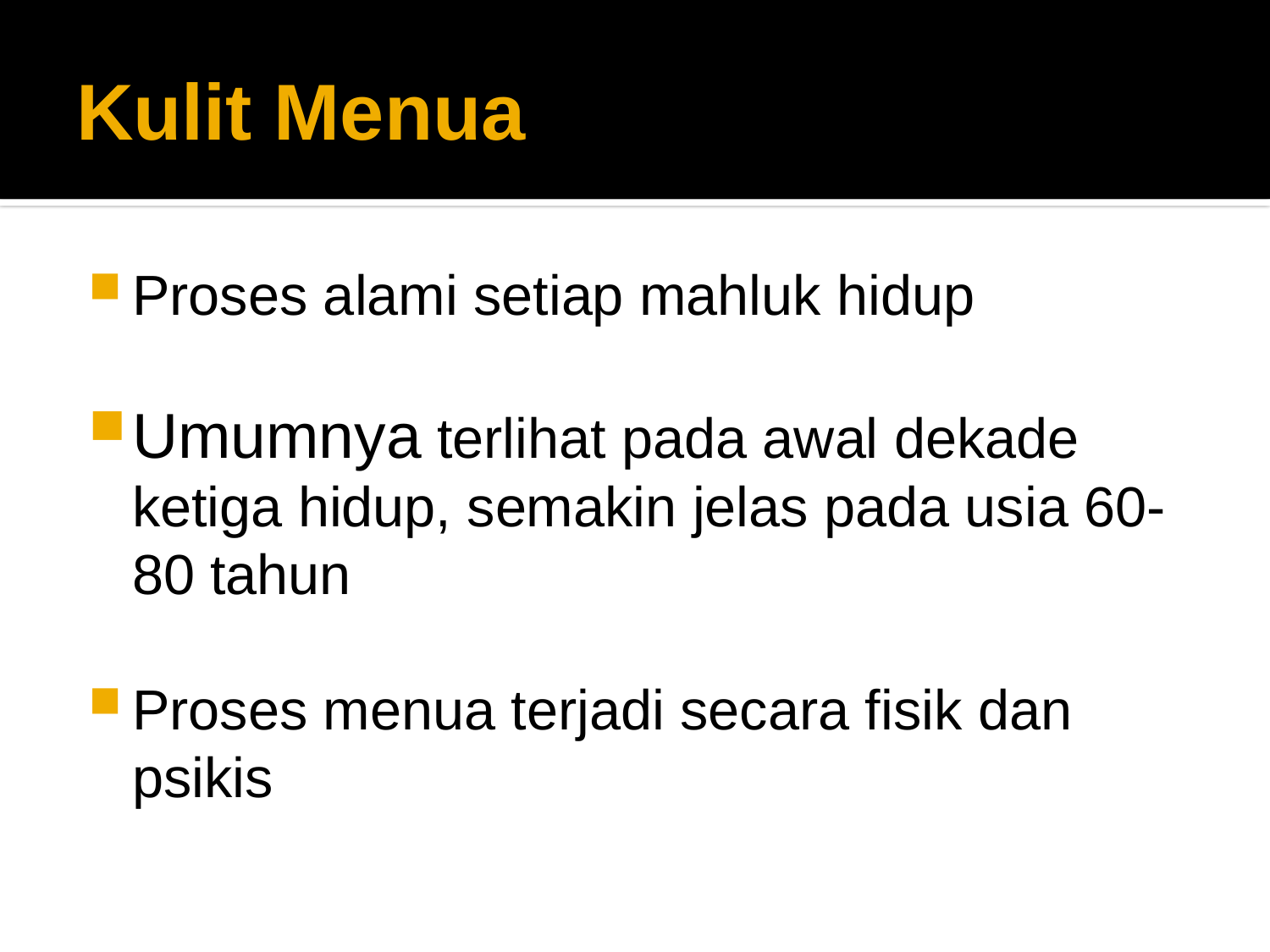

# Kulit Menua
Proses alami setiap mahluk hidup

Umumnya terlihat pada awal dekade ketiga hidup, semakin jelas pada usia 60-80 tahun

Proses menua terjadi secara fisik dan psikis